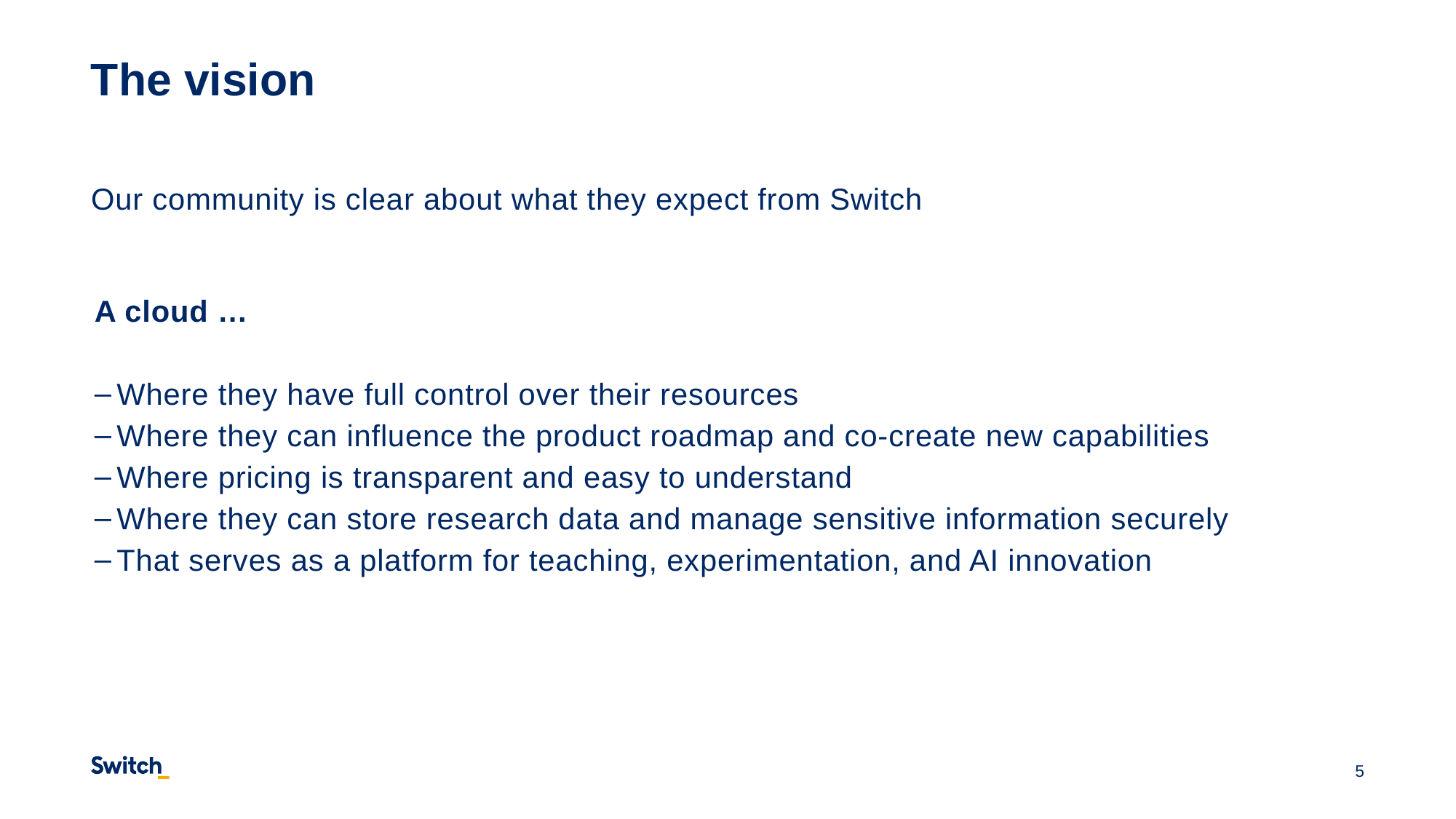

# The vision
Our community is clear about what they expect from Switch
A cloud …

Where they have full control over their resources
Where they can influence the product roadmap and co-create new capabilities
Where pricing is transparent and easy to understand
Where they can store research data and manage sensitive information securely
That serves as a platform for teaching, experimentation, and AI innovation

5